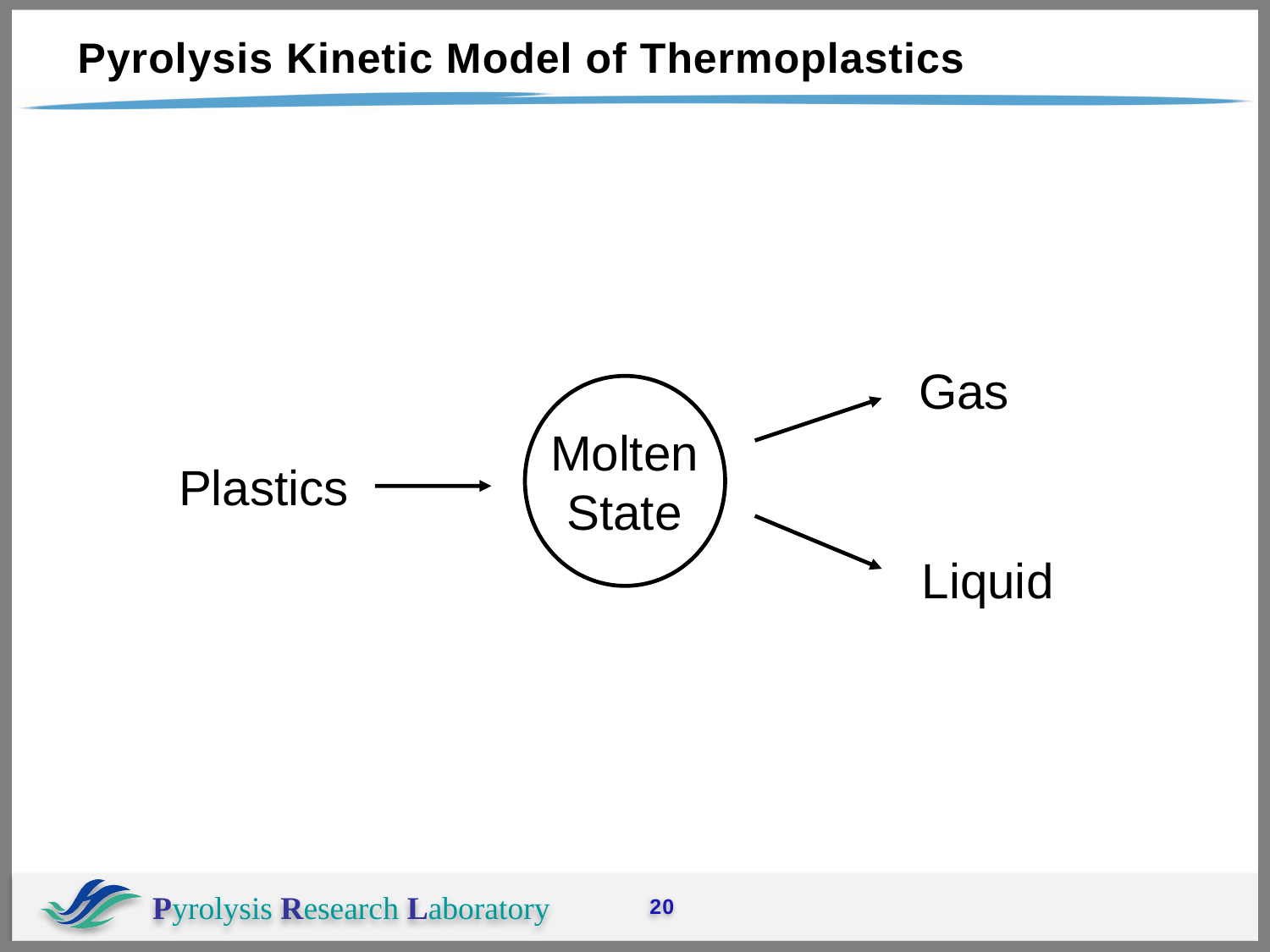

# Pyrolysis Kinetic Model of Thermoplastics
Gas

Molten
State

Plastics

Liquid
20